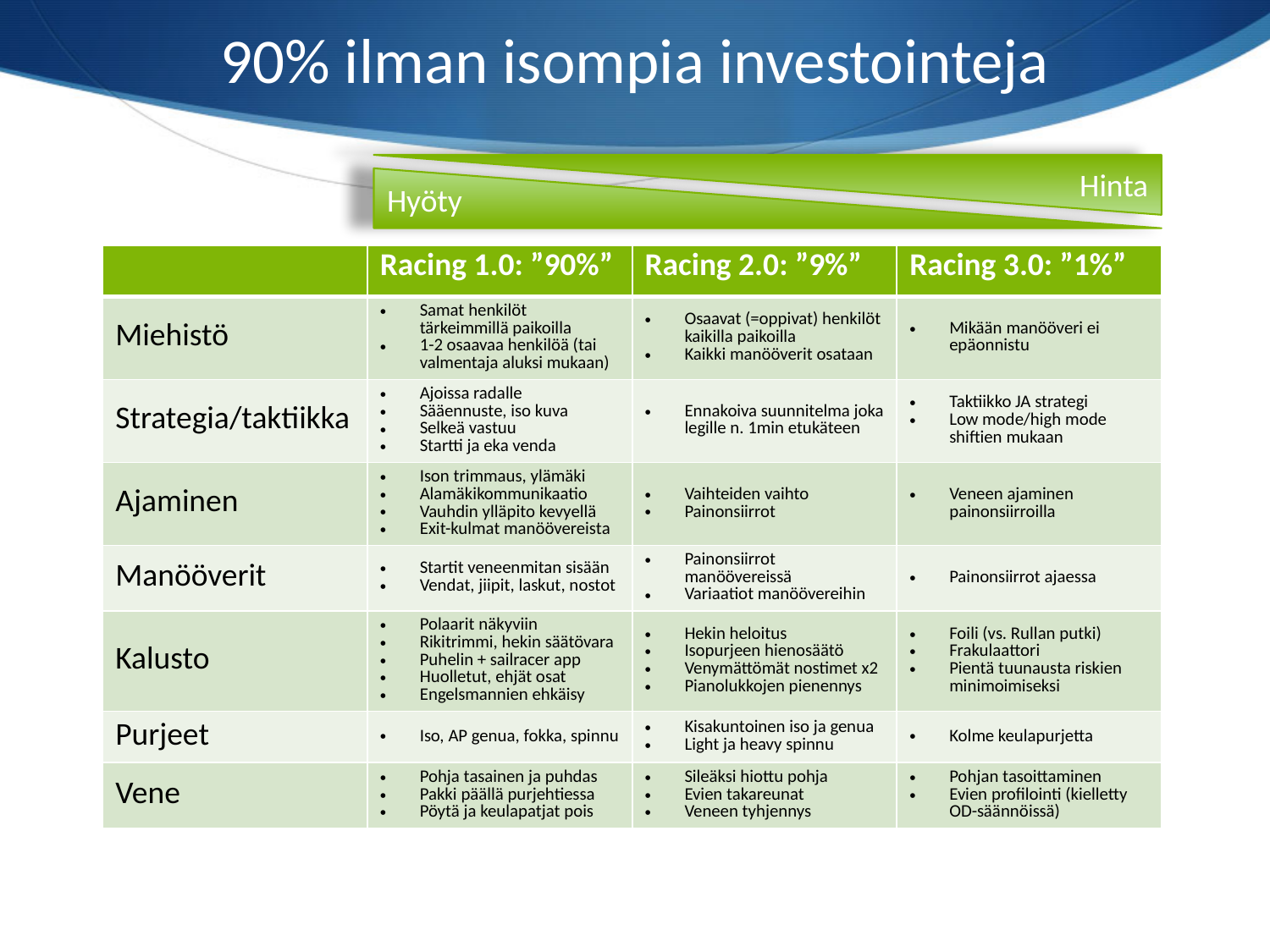

# 90% ilman isompia investointeja

Hinta

Hyöty
|  | Racing 1.0: ”90%” | Racing 2.0: ”9%” | Racing 3.0: ”1%” |
| --- | --- | --- | --- |
| Miehistö | Samat henkilöt tärkeimmillä paikoilla 1-2 osaavaa henkilöä (tai valmentaja aluksi mukaan) | Osaavat (=oppivat) henkilöt kaikilla paikoilla Kaikki manööverit osataan | Mikään manööveri ei epäonnistu |
| Strategia/taktiikka | Ajoissa radalle Sääennuste, iso kuva Selkeä vastuu Startti ja eka venda | Ennakoiva suunnitelma joka legille n. 1min etukäteen | Taktiikko JA strategi Low mode/high mode shiftien mukaan |
| Ajaminen | Ison trimmaus, ylämäki Alamäkikommunikaatio Vauhdin ylläpito kevyellä Exit-kulmat manöövereista | Vaihteiden vaihto Painonsiirrot | Veneen ajaminen painonsiirroilla |
| Manööverit | Startit veneenmitan sisään Vendat, jiipit, laskut, nostot | Painonsiirrot manöövereissä Variaatiot manöövereihin | Painonsiirrot ajaessa |
| Kalusto | Polaarit näkyviin Rikitrimmi, hekin säätövara Puhelin + sailracer app Huolletut, ehjät osat Engelsmannien ehkäisy | Hekin heloitus Isopurjeen hienosäätö Venymättömät nostimet x2 Pianolukkojen pienennys | Foili (vs. Rullan putki) Frakulaattori Pientä tuunausta riskien minimoimiseksi |
| Purjeet | Iso, AP genua, fokka, spinnu | Kisakuntoinen iso ja genua Light ja heavy spinnu | Kolme keulapurjetta |
| Vene | Pohja tasainen ja puhdas Pakki päällä purjehtiessa Pöytä ja keulapatjat pois | Sileäksi hiottu pohja Evien takareunat Veneen tyhjennys | Pohjan tasoittaminen Evien profilointi (kielletty OD-säännöissä) |